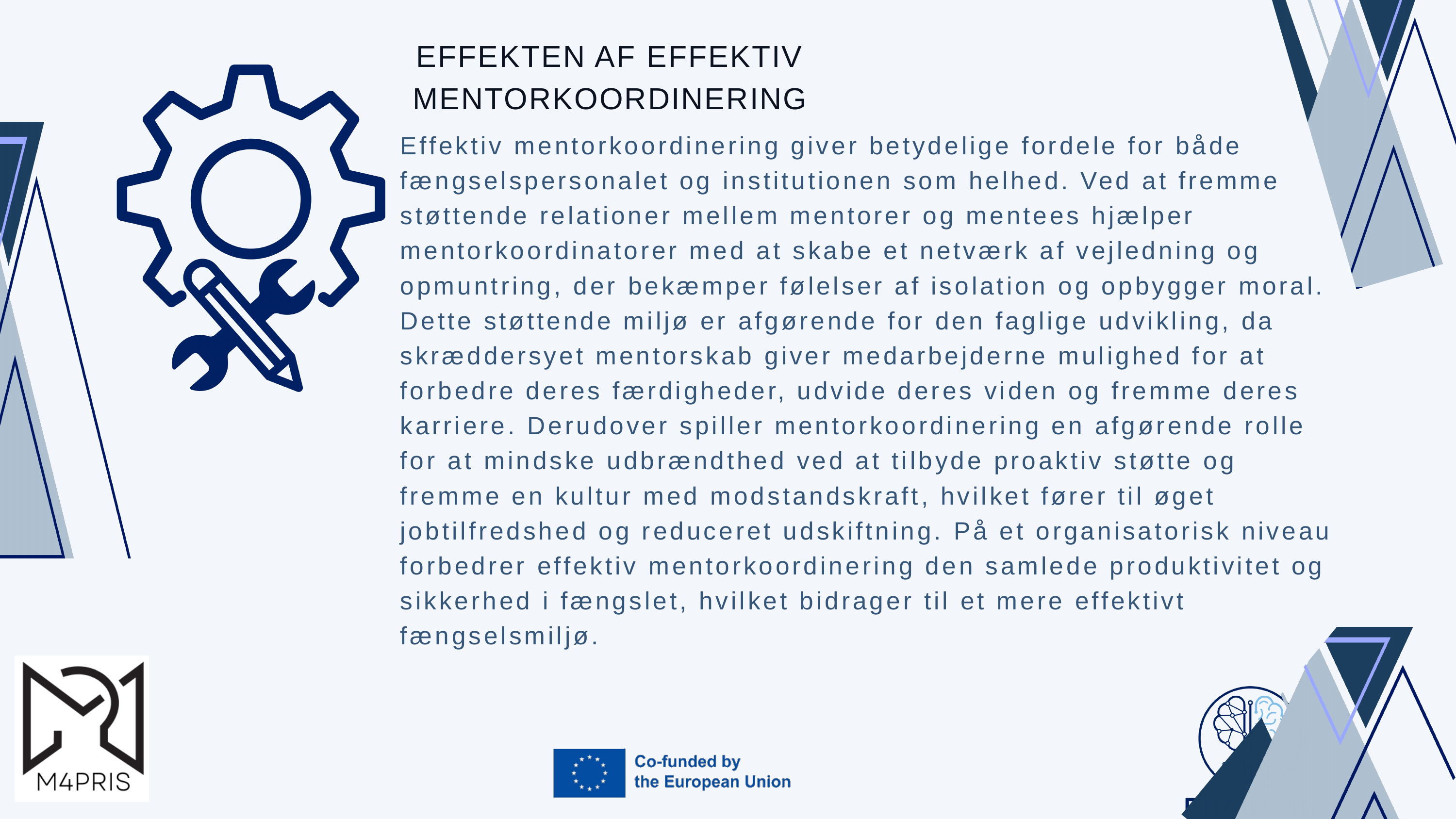

EFFEKTEN AF EFFEKTIV MENTORKOORDINERING

Effektiv mentorkoordinering giver betydelige fordele for både fængselspersonalet og institutionen som helhed. Ved at fremme støttende relationer mellem mentorer og mentees hjælper mentorkoordinatorer med at skabe et netværk af vejledning og opmuntring, der bekæmper følelser af isolation og opbygger moral. Dette støttende miljø er afgørende for den faglige udvikling, da skræddersyet mentorskab giver medarbejderne mulighed for at forbedre deres færdigheder, udvide deres viden og fremme deres karriere. Derudover spiller mentorkoordinering en afgørende rolle for at mindske udbrændthed ved at tilbyde proaktiv støtte og fremme en kultur med modstandskraft, hvilket fører til øget jobtilfredshed og reduceret udskiftning. På et organisatorisk niveau forbedrer effektiv mentorkoordinering den samlede produktivitet og sikkerhed i fængslet, hvilket bidrager til et mere effektivt fængselsmiljø.